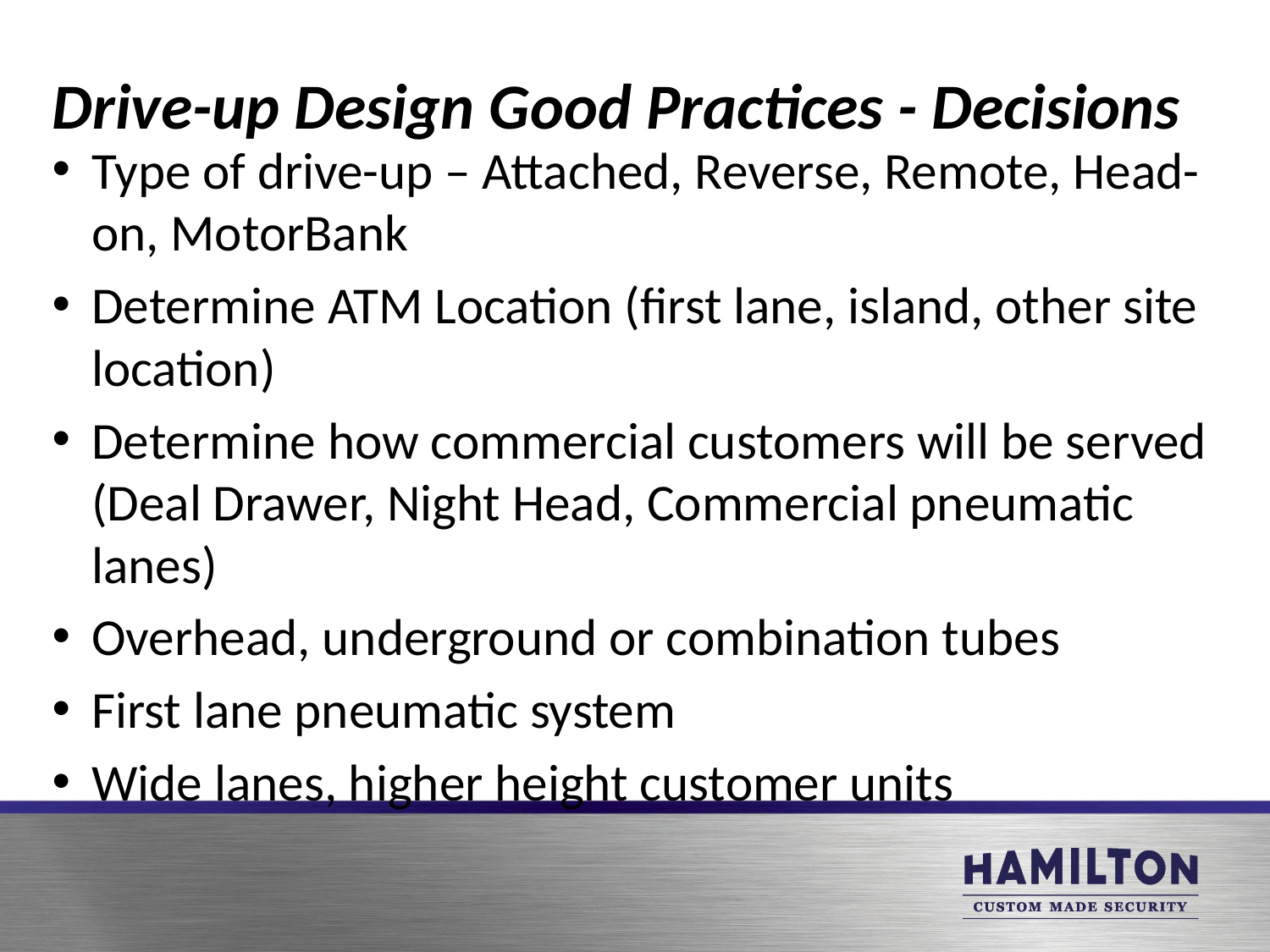

# Drive-up Design Good Practices - Decisions
Type of drive-up – Attached, Reverse, Remote, Head-on, MotorBank
Determine ATM Location (first lane, island, other site location)
Determine how commercial customers will be served (Deal Drawer, Night Head, Commercial pneumatic lanes)
Overhead, underground or combination tubes
First lane pneumatic system
Wide lanes, higher height customer units